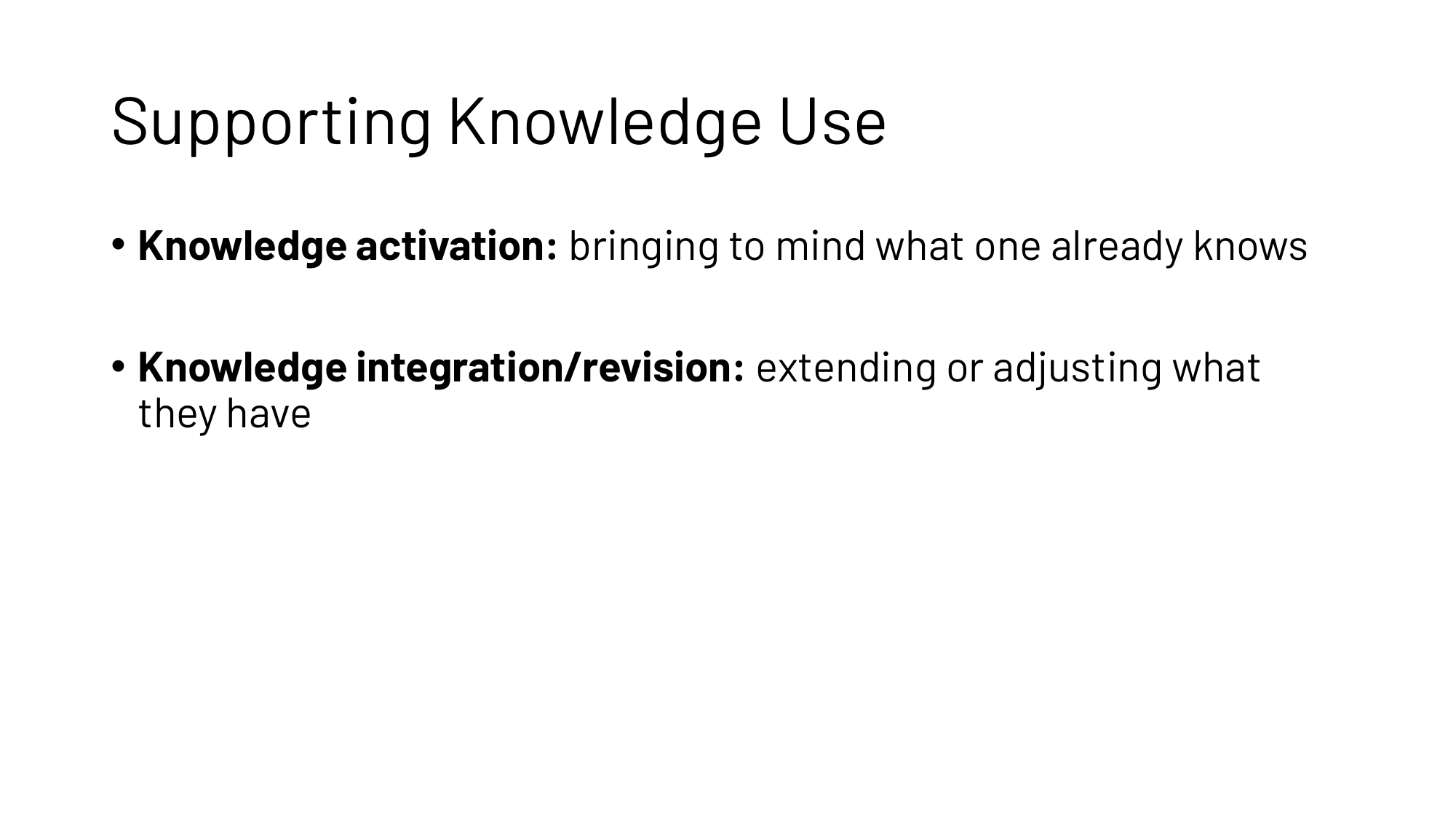

# Supporting Knowledge Use
Knowledge activation: bringing to mind what one already knows

Knowledge integration/revision: extending or adjusting what they have